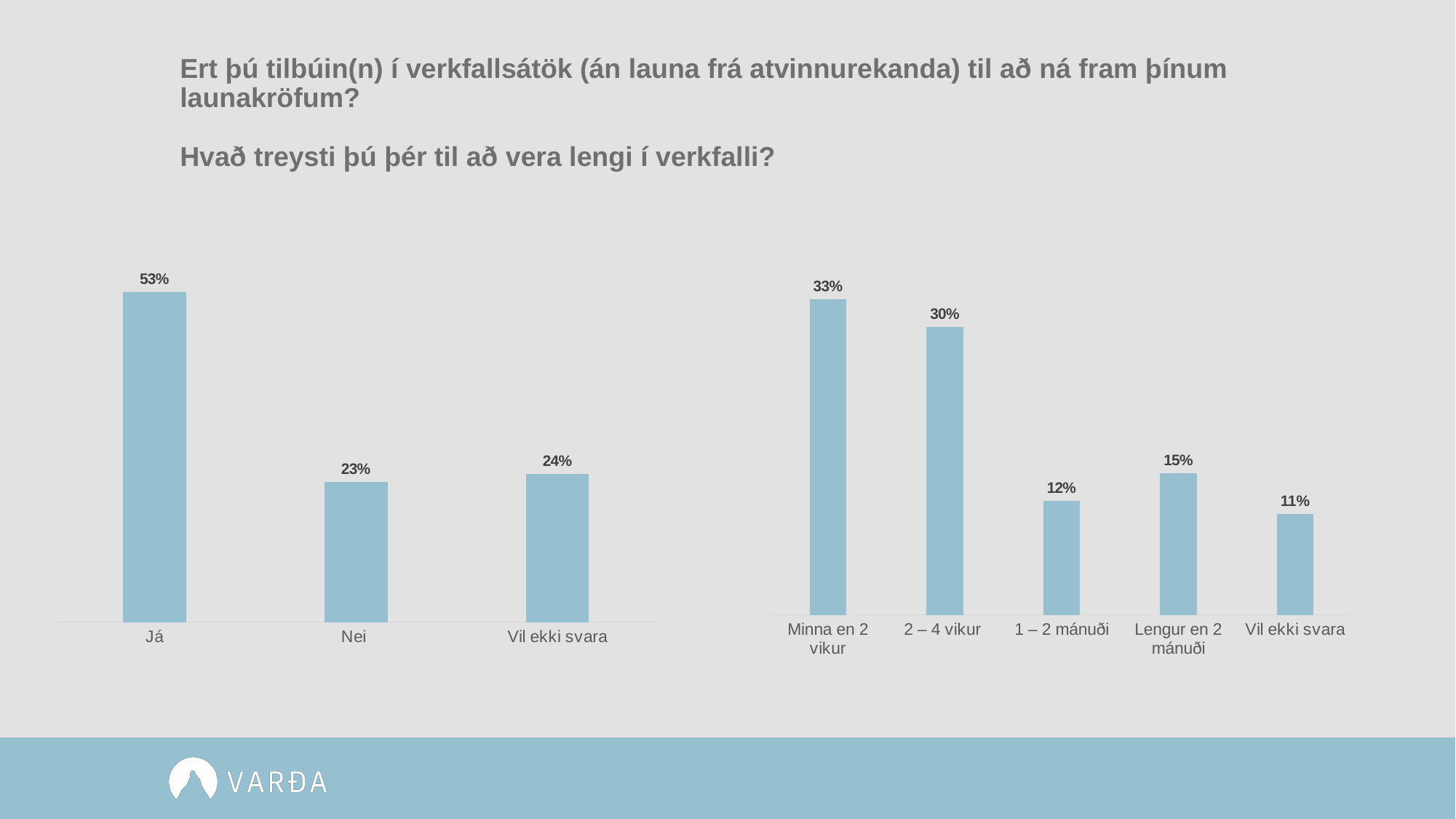

# Ert þú tilbúin(n) í verkfallsátök (án launa frá atvinnurekanda) til að ná fram þínum launakröfum? Hvað treysti þú þér til að vera lengi í verkfalli?

### Chart

| Category | Hlutfall |
|---|---|
| Já | 0.534 |
| Nei  | 0.227 |
| Vil ekki svara | 0.239 |

### Chart

| Category | Hlutfall |
|---|---|
| Minna en 2 vikur | 0.329 |
| 2 – 4 vikur  | 0.3 |
| 1 – 2 mánuði | 0.119 |
| Lengur en 2 mánuði | 0.148 |
| Vil ekki svara | 0.105 |